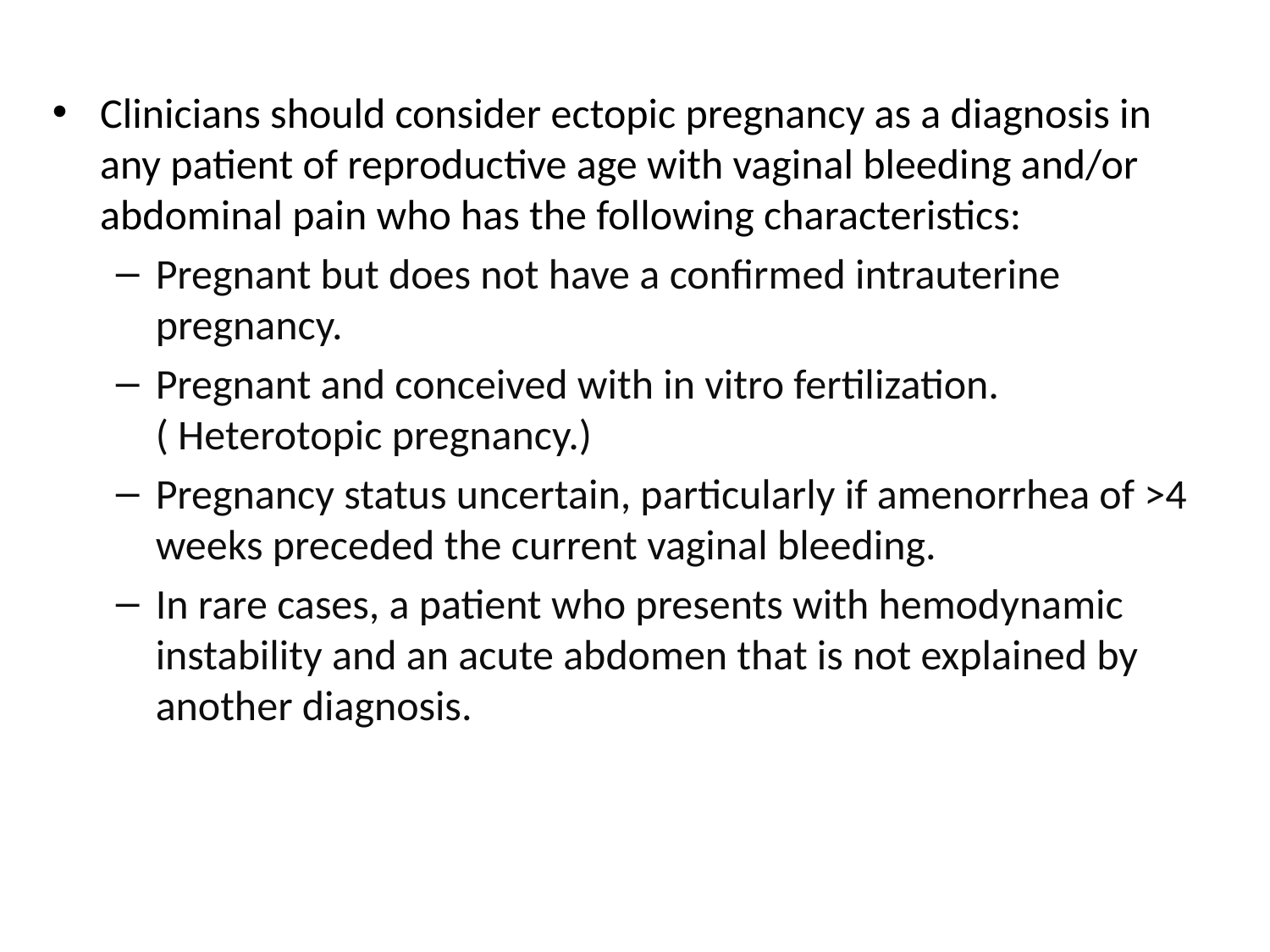

Clinicians should consider ectopic pregnancy as a diagnosis in any patient of reproductive age with vaginal bleeding and/or abdominal pain who has the following characteristics:
Pregnant but does not have a confirmed intrauterine pregnancy.
Pregnant and conceived with in vitro fertilization. ( Heterotopic pregnancy.)
Pregnancy status uncertain, particularly if amenorrhea of >4 weeks preceded the current vaginal bleeding.
In rare cases, a patient who presents with hemodynamic instability and an acute abdomen that is not explained by another diagnosis.